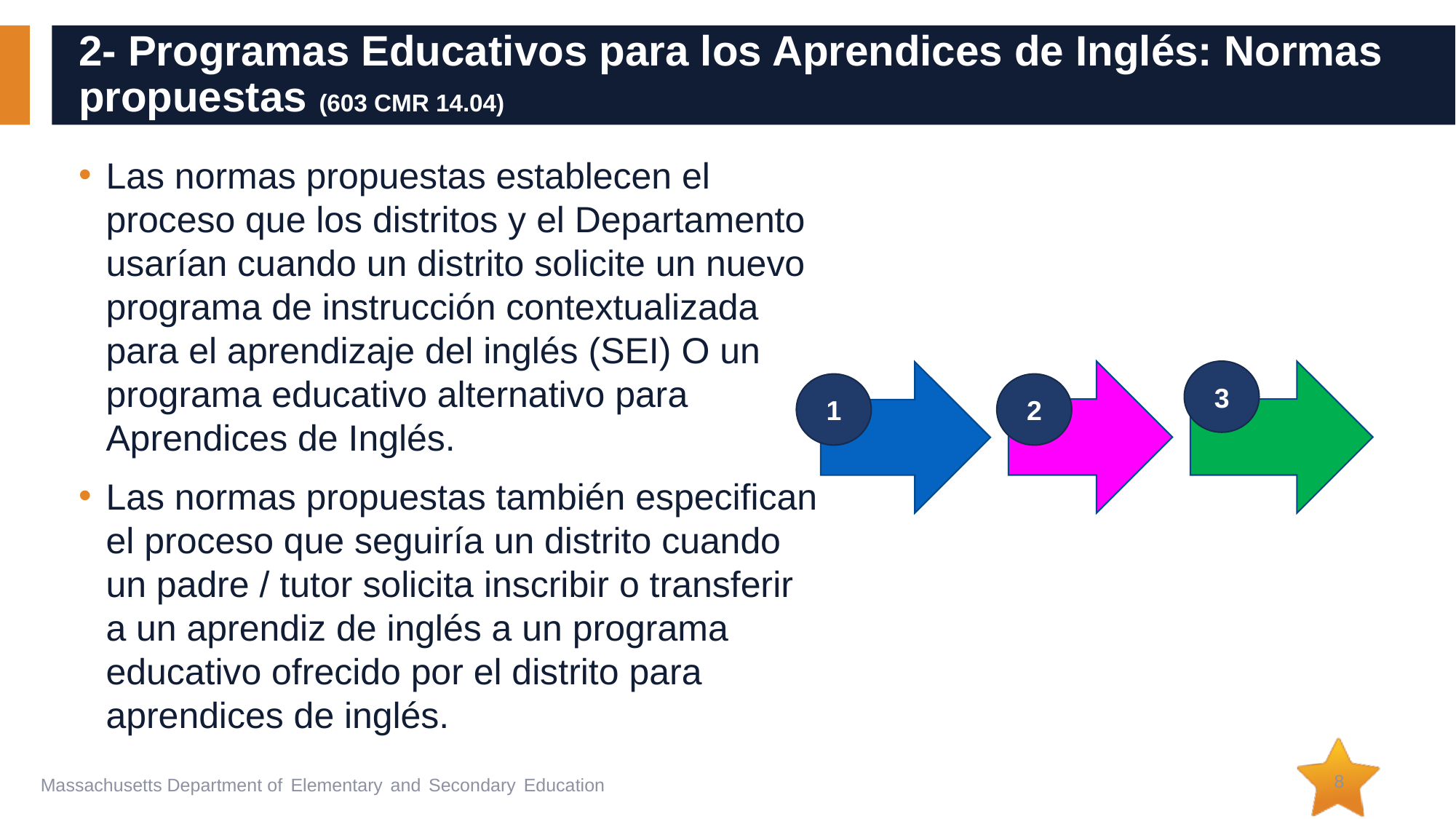

# 2- Programas Educativos para los Aprendices de Inglés: Normas propuestas (603 CMR 14.04)
Las normas propuestas establecen el proceso que los distritos y el Departamento usarían cuando un distrito solicite un nuevo programa de instrucción contextualizada para el aprendizaje del inglés (SEI) O un programa educativo alternativo para Aprendices de Inglés.
Las normas propuestas también especifican el proceso que seguiría un distrito cuando un padre / tutor solicita inscribir o transferir a un aprendiz de inglés a un programa educativo ofrecido por el distrito para aprendices de inglés.

3

1
2
8